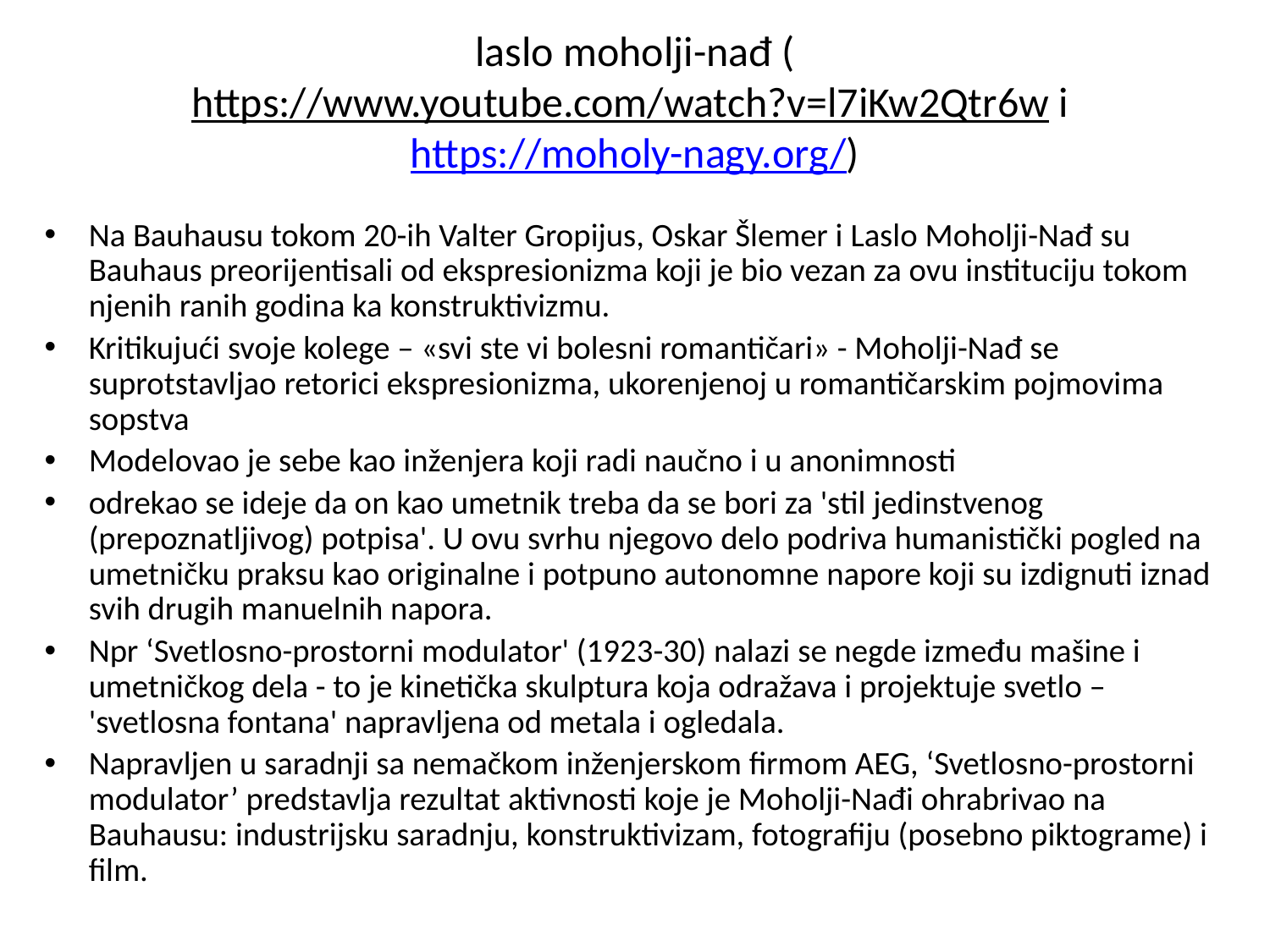

laslo moholji-nađ (https://www.youtube.com/watch?v=l7iKw2Qtr6w i https://moholy-nagy.org/)
Na Bauhausu tokom 20-ih Valter Gropijus, Oskar Šlemer i Laslo Moholji-Nađ su Bauhaus preorijentisali od ekspresionizma koji je bio vezan za ovu instituciju tokom njenih ranih godina ka konstruktivizmu.
Kritikujući svoje kolege – «svi ste vi bolesni romantičari» - Moholji-Nađ se suprotstavljao retorici ekspresionizma, ukorenjenoj u romantičarskim pojmovima sopstva
Modelovao je sebe kao inženjera koji radi naučno i u anonimnosti
odrekao se ideje da on kao umetnik treba da se bori za 'stil jedinstvenog (prepoznatljivog) potpisa'. U ovu svrhu njegovo delo podriva humanistički pogled na umetničku praksu kao originalne i potpuno autonomne napore koji su izdignuti iznad svih drugih manuelnih napora.
Npr ‘Svetlosno-prostorni modulator' (1923-30) nalazi se negde između mašine i umetničkog dela - to je kinetička skulptura koja odražava i projektuje svetlo – 'svetlosna fontana' napravljena od metala i ogledala.
Napravljen u saradnji sa nemačkom inženjerskom firmom AEG, ‘Svetlosno-prostorni modulator’ predstavlja rezultat aktivnosti koje je Moholji-Nađi ohrabrivao na Bauhausu: industrijsku saradnju, konstruktivizam, fotografiju (posebno piktograme) i film.